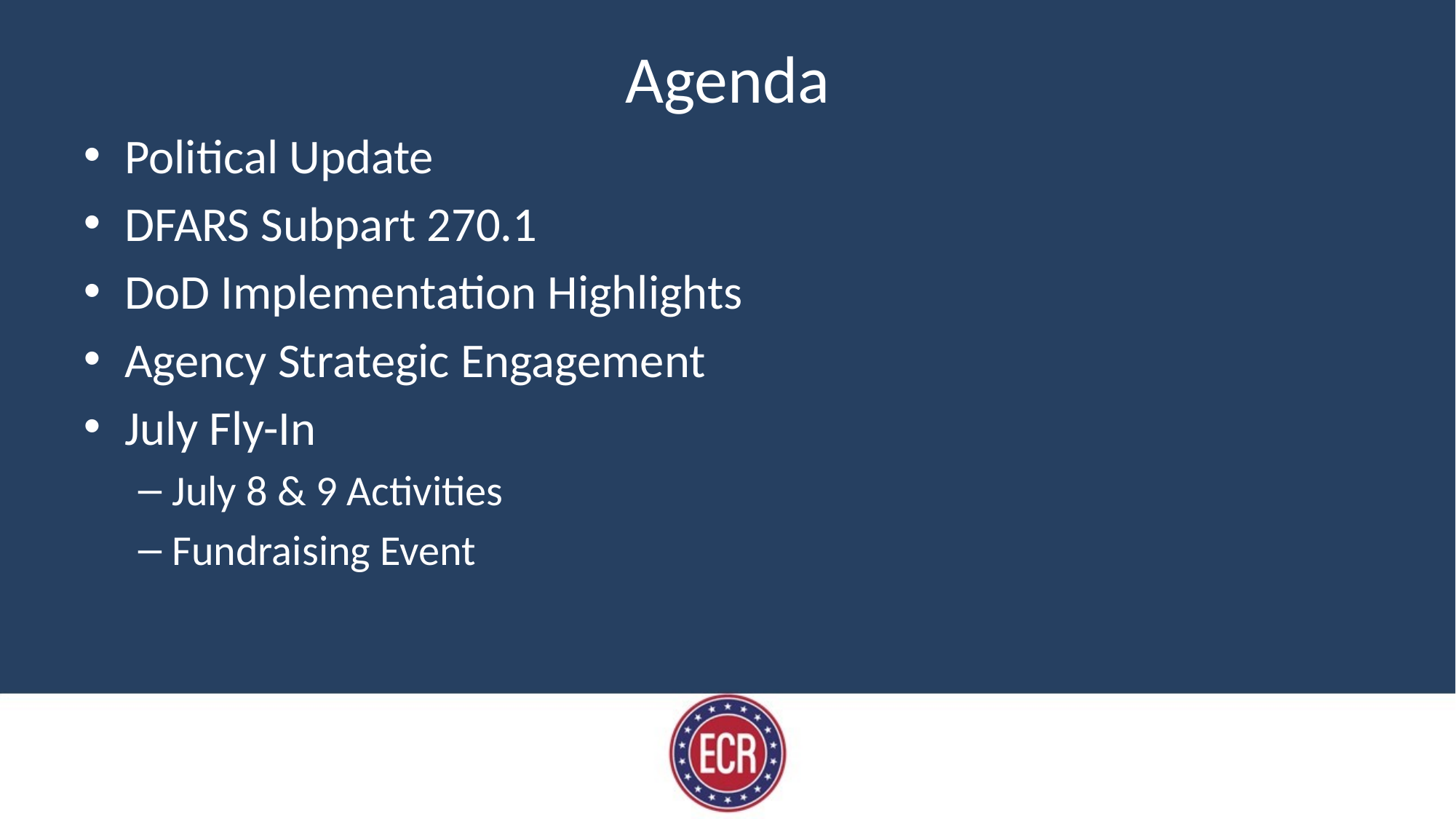

# Agenda
Political Update
DFARS Subpart 270.1
DoD Implementation Highlights
Agency Strategic Engagement
July Fly-In
July 8 & 9 Activities
Fundraising Event